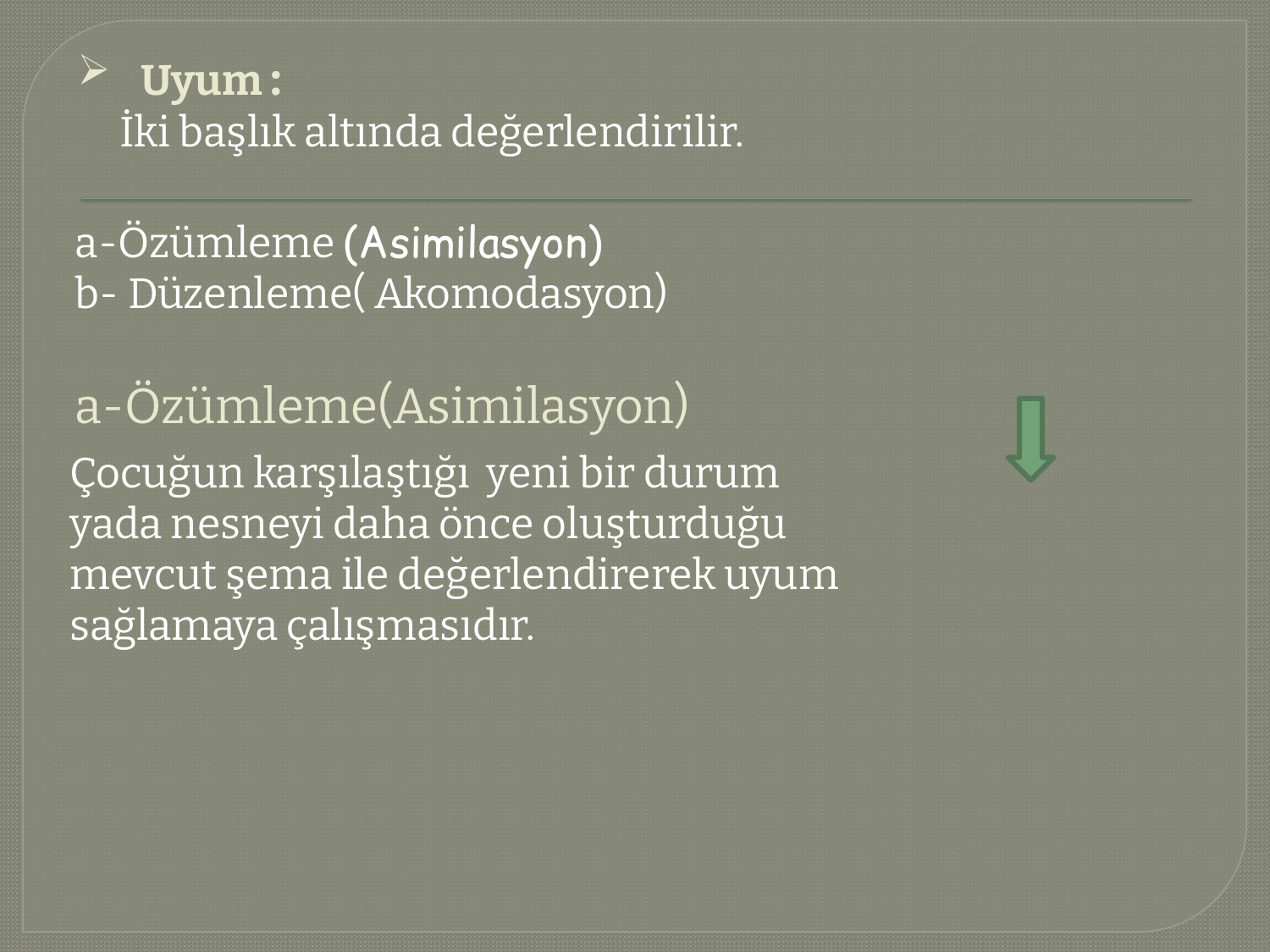

Uyum :
     İki başlık altında değerlendirilir.
a-Özümleme (Asimilasyon)
b- Düzenleme( Akomodasyon)

a-Özümleme(Asimilasyon)

Çocuğun karşılaştığı  yeni bir durum yada nesneyi daha önce oluşturduğu mevcut şema ile değerlendirerek uyum sağlamaya çalışmasıdır.